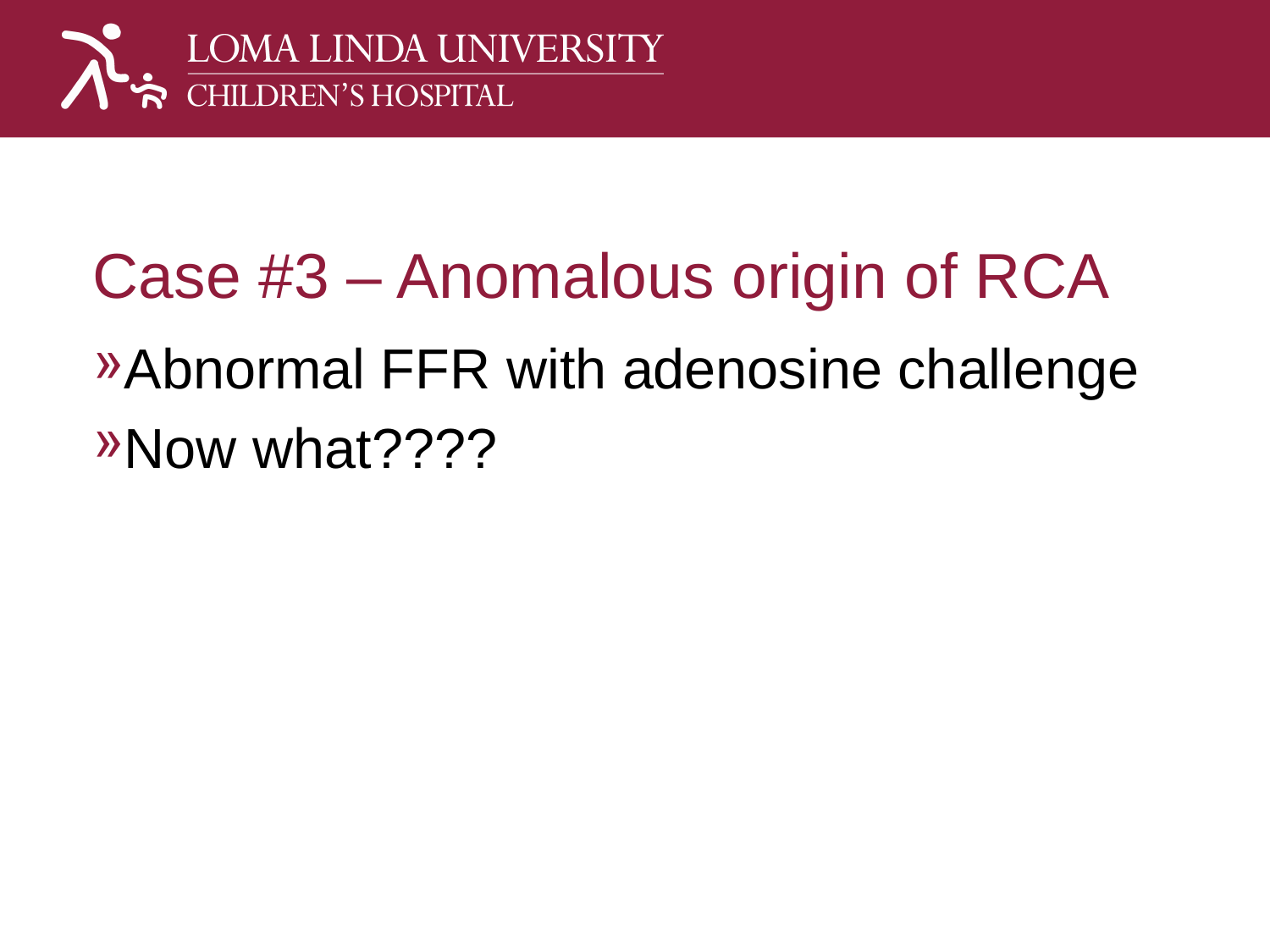

# Case #3 – Anomalous origin of RCA
Abnormal FFR with adenosine challenge
Now what????